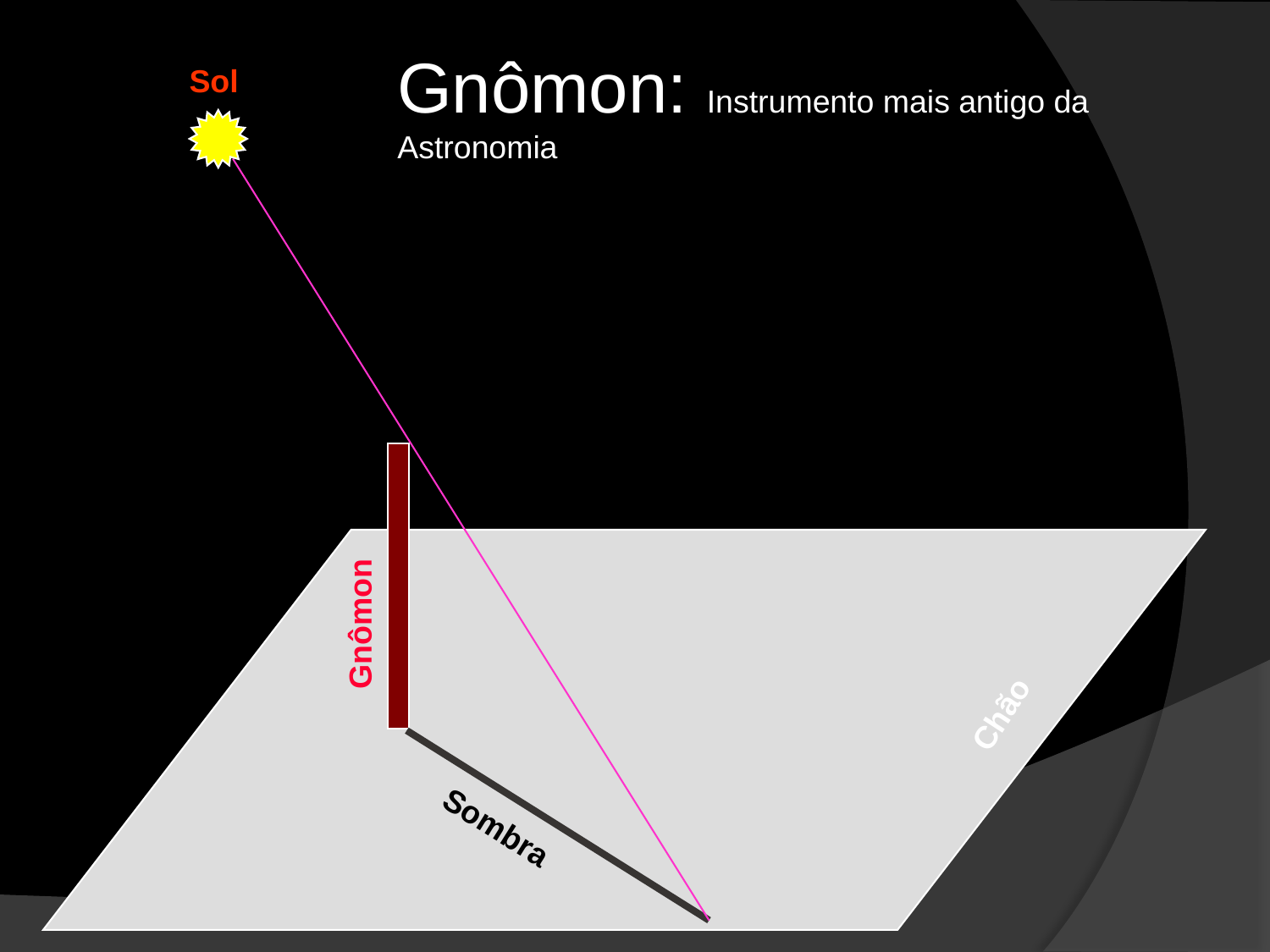

Gnômon: Instrumento mais antigo da Astronomia
Sol

Gnômon
Chão

Sombra